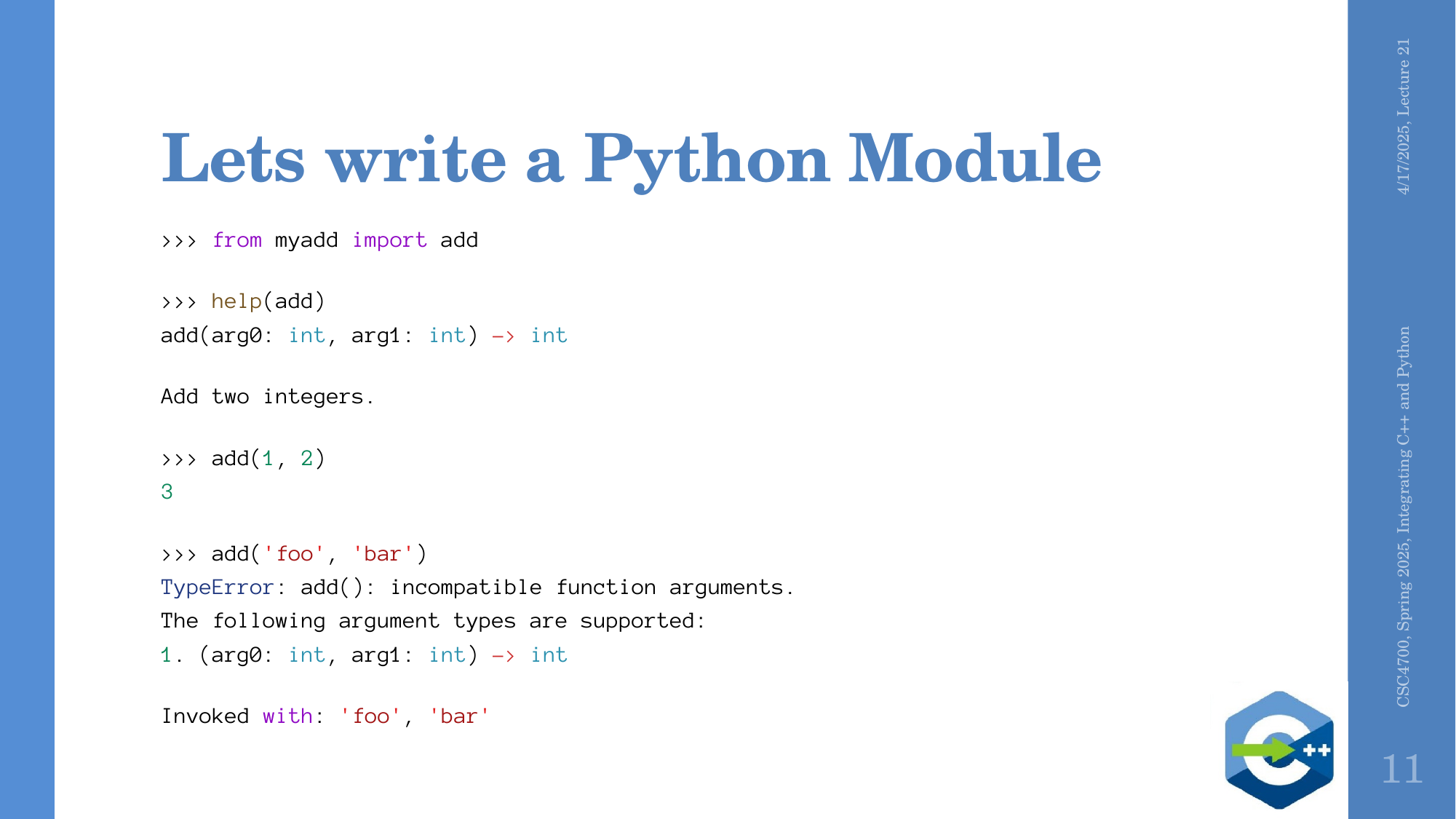

# Lets write a Python Module
4/17/2025, Lecture 21
>>> from myadd import add
>>> help(add)
add(arg0: int, arg1: int) -> int
Add two integers.
>>> add(1, 2)
3
>>> add('foo', 'bar')
TypeError: add(): incompatible function arguments.
The following argument types are supported:
1. (arg0: int, arg1: int) -> int
Invoked with: 'foo', 'bar'

CSC4700, Spring 2025, Integrating C++ and Python
11